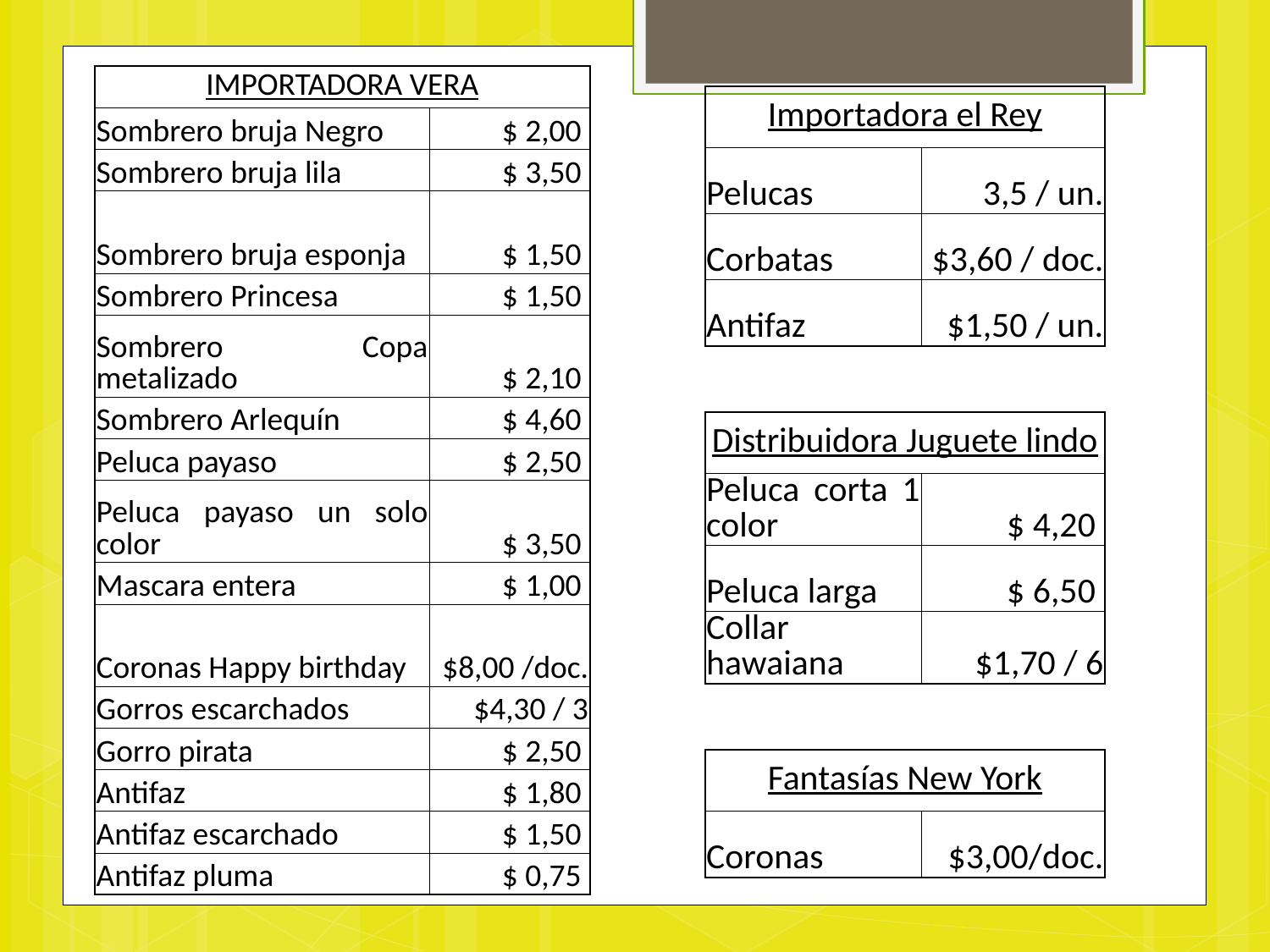

| IMPORTADORA VERA |  |
| --- | --- |
| Sombrero bruja Negro | $ 2,00 |
| Sombrero bruja lila | $ 3,50 |
| Sombrero bruja esponja | $ 1,50 |
| Sombrero Princesa | $ 1,50 |
| Sombrero Copa metalizado | $ 2,10 |
| Sombrero Arlequín | $ 4,60 |
| Peluca payaso | $ 2,50 |
| Peluca payaso un solo color | $ 3,50 |
| Mascara entera | $ 1,00 |
| Coronas Happy birthday | $8,00 /doc. |
| Gorros escarchados | $4,30 / 3 |
| Gorro pirata | $ 2,50 |
| Antifaz | $ 1,80 |
| Antifaz escarchado | $ 1,50 |
| Antifaz pluma | $ 0,75 |
| Importadora el Rey |  |  |
| --- | --- | --- |
| Pelucas | 3,5 / un. |  |
| Corbatas | $3,60 / doc. |  |
| Antifaz | $1,50 / un. |  |
|  |  |  |
| Distribuidora Juguete lindo |  |  |
| Peluca corta 1 color | $ 4,20 |  |
| Peluca larga | $ 6,50 |  |
| Collar hawaiana | $1,70 / 6 |  |
|  |  |  |
| Fantasías New York |  |  |
| Coronas | $3,00/doc. |  |